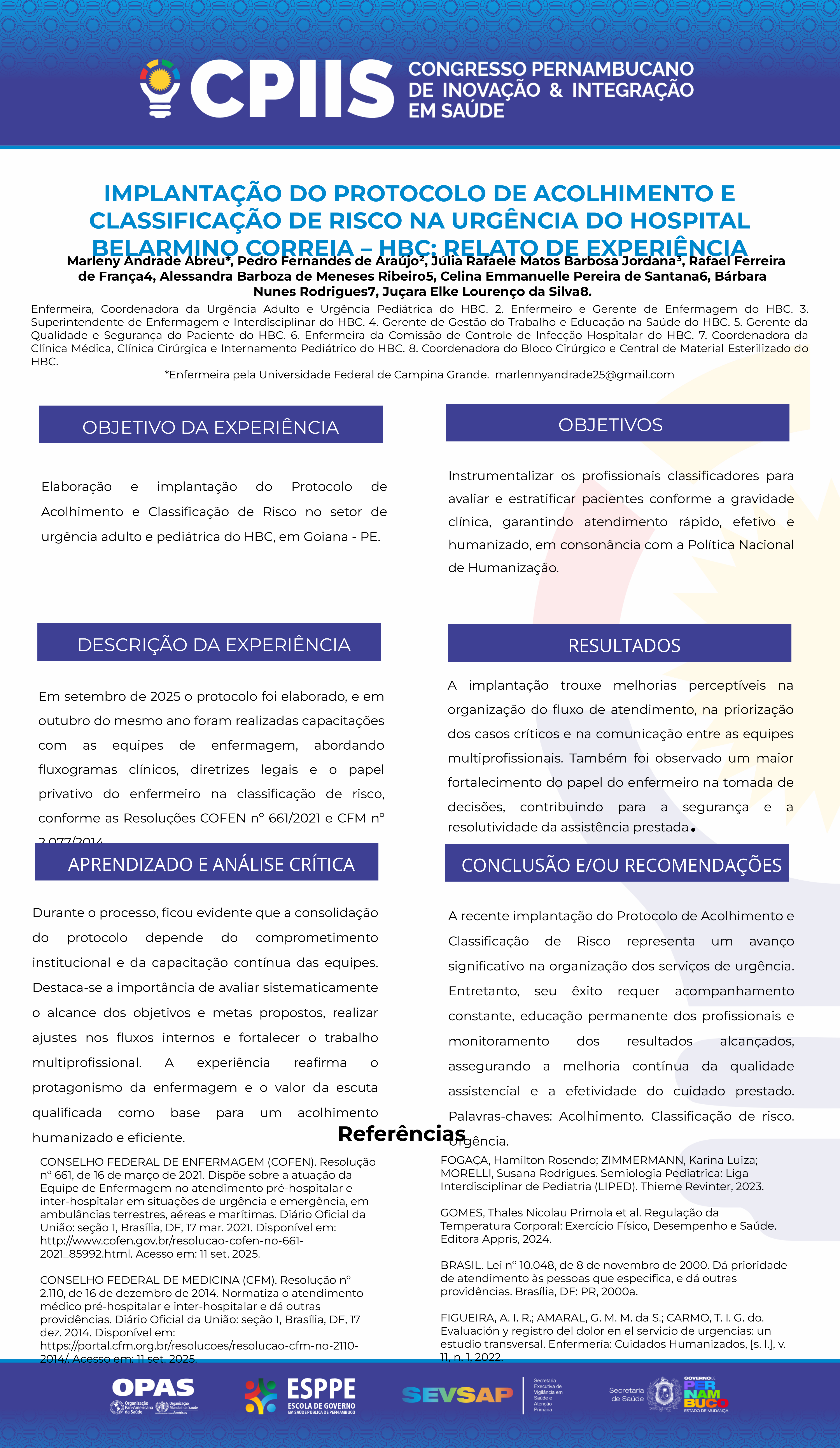

IMPLANTAÇÃO DO PROTOCOLO DE ACOLHIMENTO E CLASSIFICAÇÃO DE RISCO NA URGÊNCIA DO HOSPITAL BELARMINO CORREIA – HBC: RELATO DE EXPERIÊNCIA
  Marleny Andrade Abreu*, Pedro Fernandes de Araújo², Júlia Rafaele Matos Barbosa Jordana³, Rafael Ferreira de França4, Alessandra Barboza de Meneses Ribeiro5, Celina Emmanuelle Pereira de Santana6, Bárbara Nunes Rodrigues7, Juçara Elke Lourenço da Silva8.
Enfermeira, Coordenadora da Urgência Adulto e Urgência Pediátrica do HBC. 2. Enfermeiro e Gerente de Enfermagem do HBC. 3. Superintendente de Enfermagem e Interdisciplinar do HBC. 4. Gerente de Gestão do Trabalho e Educação na Saúde do HBC. 5. Gerente da Qualidade e Segurança do Paciente do HBC. 6. Enfermeira da Comissão de Controle de Infecção Hospitalar do HBC. 7. Coordenadora da Clínica Médica, Clínica Cirúrgica e Internamento Pediátrico do HBC. 8. Coordenadora do Bloco Cirúrgico e Central de Material Esterilizado do HBC.
*Enfermeira pela Universidade Federal de Campina Grande.  marlennyandrade25@gmail.com

OBJETIVOS
OBJETIVO DA EXPERIÊNCIA
Instrumentalizar os profissionais classificadores para avaliar e estratificar pacientes conforme a gravidade clínica, garantindo atendimento rápido, efetivo e humanizado, em consonância com a Política Nacional de Humanização.

Elaboração e implantação do Protocolo de Acolhimento e Classificação de Risco no setor de urgência adulto e pediátrica do HBC, em Goiana - PE.

DESCRIÇÃO DA EXPERIÊNCIA
RESULTADOS
A implantação trouxe melhorias perceptíveis na organização do fluxo de atendimento, na priorização dos casos críticos e na comunicação entre as equipes multiprofissionais. Também foi observado um maior fortalecimento do papel do enfermeiro na tomada de decisões, contribuindo para a segurança e a resolutividade da assistência prestada.
Em setembro de 2025 o protocolo foi elaborado, e em outubro do mesmo ano foram realizadas capacitações com as equipes de enfermagem, abordando fluxogramas clínicos, diretrizes legais e o papel privativo do enfermeiro na classificação de risco, conforme as Resoluções COFEN nº 661/2021 e CFM nº 2.077/2014.

APRENDIZADO E ANÁLISE CRÍTICA
CONCLUSÃO E/OU RECOMENDAÇÕES
Durante o processo, ficou evidente que a consolidação do protocolo depende do comprometimento institucional e da capacitação contínua das equipes. Destaca-se a importância de avaliar sistematicamente o alcance dos objetivos e metas propostos, realizar ajustes nos fluxos internos e fortalecer o trabalho multiprofissional. A experiência reafirma o protagonismo da enfermagem e o valor da escuta qualificada como base para um acolhimento humanizado e eficiente.
A recente implantação do Protocolo de Acolhimento e Classificação de Risco representa um avanço significativo na organização dos serviços de urgência. Entretanto, seu êxito requer acompanhamento constante, educação permanente dos profissionais e monitoramento dos resultados alcançados, assegurando a melhoria contínua da qualidade assistencial e a efetividade do cuidado prestado. Palavras-chaves: Acolhimento. Classificação de risco. Urgência.
Referências
FOGAÇA, Hamilton Rosendo; ZIMMERMANN, Karina Luiza; MORELLI, Susana Rodrigues. Semiologia Pediatrica: Liga Interdisciplinar de Pediatria (LIPED). Thieme Revinter, 2023.

GOMES, Thales Nicolau Primola et al. Regulação da Temperatura Corporal: Exercício Físico, Desempenho e Saúde. Editora Appris, 2024.

BRASIL. Lei nº 10.048, de 8 de novembro de 2000. Dá prioridade de atendimento às pessoas que especifica, e dá outras providências. Brasília, DF: PR, 2000a.

FIGUEIRA, A. I. R.; AMARAL, G. M. M. da S.; CARMO, T. I. G. do. Evaluación y registro del dolor en el servicio de urgencias: un estudio transversal. Enfermería: Cuidados Humanizados, [s. l.], v. 11, n. 1, 2022.

CONSELHO FEDERAL DE ENFERMAGEM (COFEN). Resolução nº 661, de 16 de março de 2021. Dispõe sobre a atuação da Equipe de Enfermagem no atendimento pré-hospitalar e inter-hospitalar em situações de urgência e emergência, em ambulâncias terrestres, aéreas e marítimas. Diário Oficial da União: seção 1, Brasília, DF, 17 mar. 2021. Disponível em: http://www.cofen.gov.br/resolucao-cofen-no-661-2021_85992.html. Acesso em: 11 set. 2025.

CONSELHO FEDERAL DE MEDICINA (CFM). Resolução nº 2.110, de 16 de dezembro de 2014. Normatiza o atendimento médico pré-hospitalar e inter-hospitalar e dá outras providências. Diário Oficial da União: seção 1, Brasília, DF, 17 dez. 2014. Disponível em: https://portal.cfm.org.br/resolucoes/resolucao-cfm-no-2110-2014/. Acesso em: 11 set. 2025.